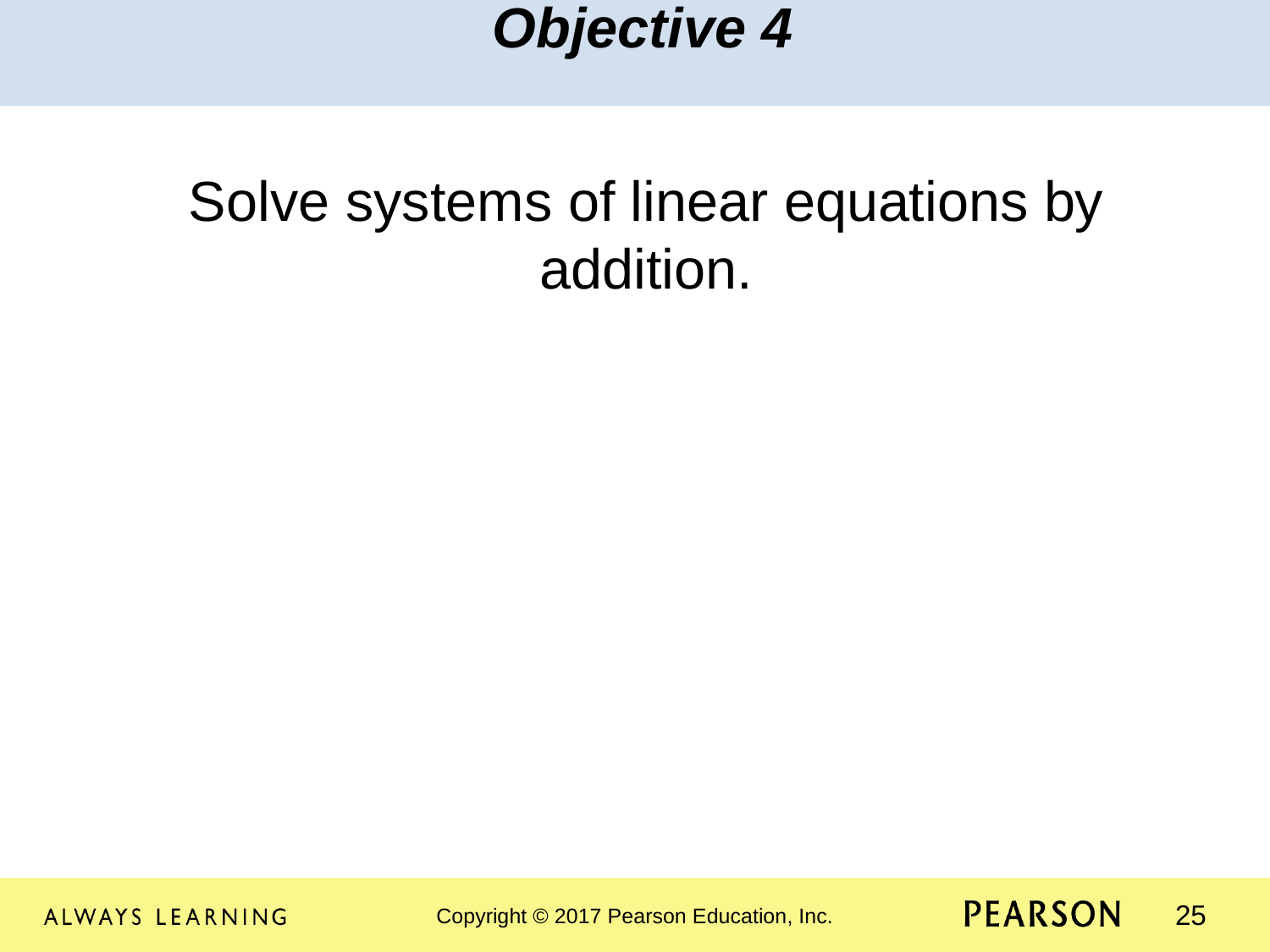

Objective 4
Solve systems of linear equations by addition.